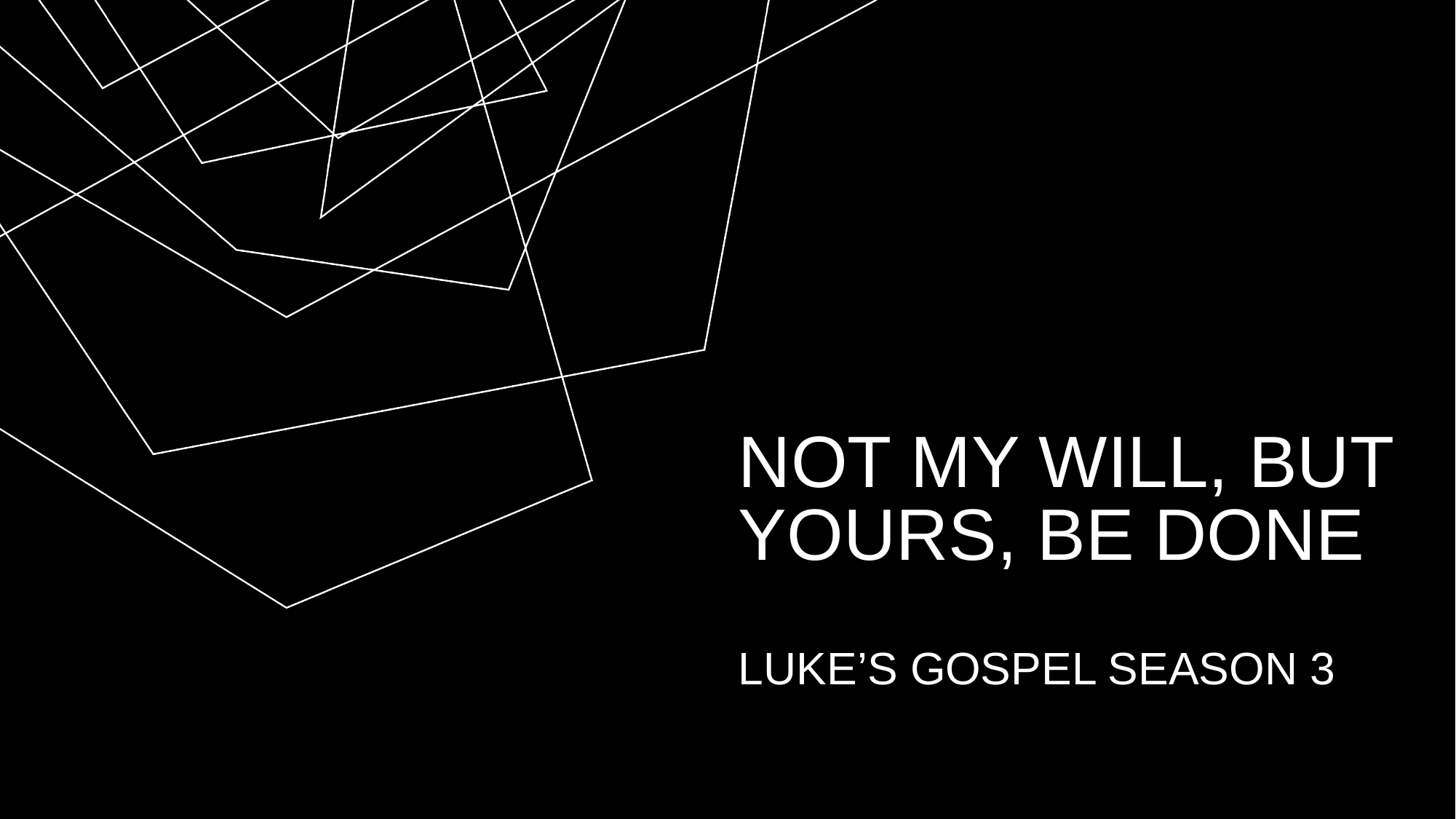

# Not my will, but Yours, be done Luke’s Gospel season 3